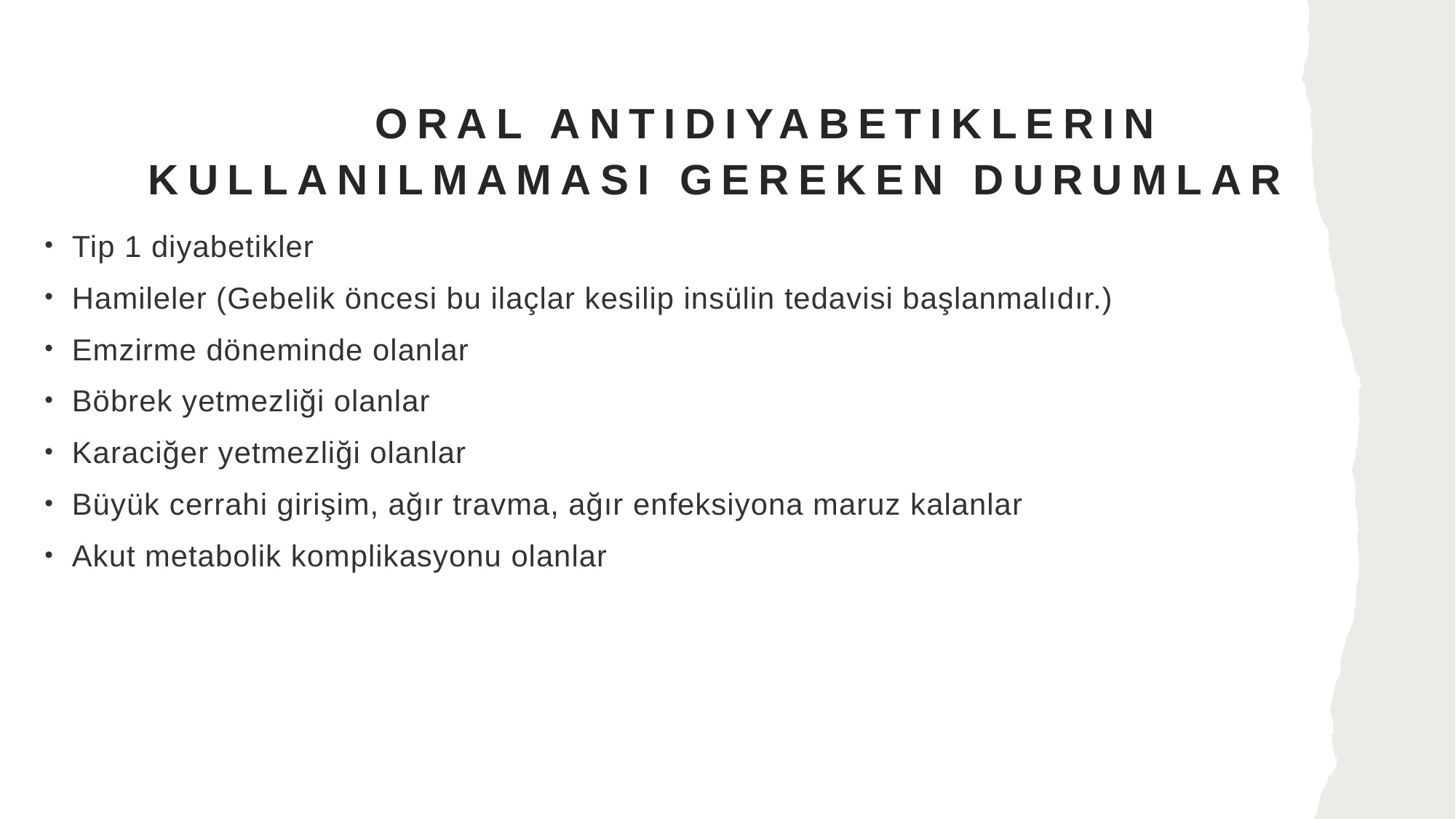

# oral antidiyabetiklerin kullanılmaMASI GEREKEN durumlar
Tip 1 diyabetikler
Hamileler (Gebelik öncesi bu ilaçlar kesilip insülin tedavisi başlanmalıdır.)
Emzirme döneminde olanlar
Böbrek yetmezliği olanlar
Karaciğer yetmezliği olanlar
Büyük cerrahi girişim, ağır travma, ağır enfeksiyona maruz kalanlar
Akut metabolik komplikasyonu olanlar